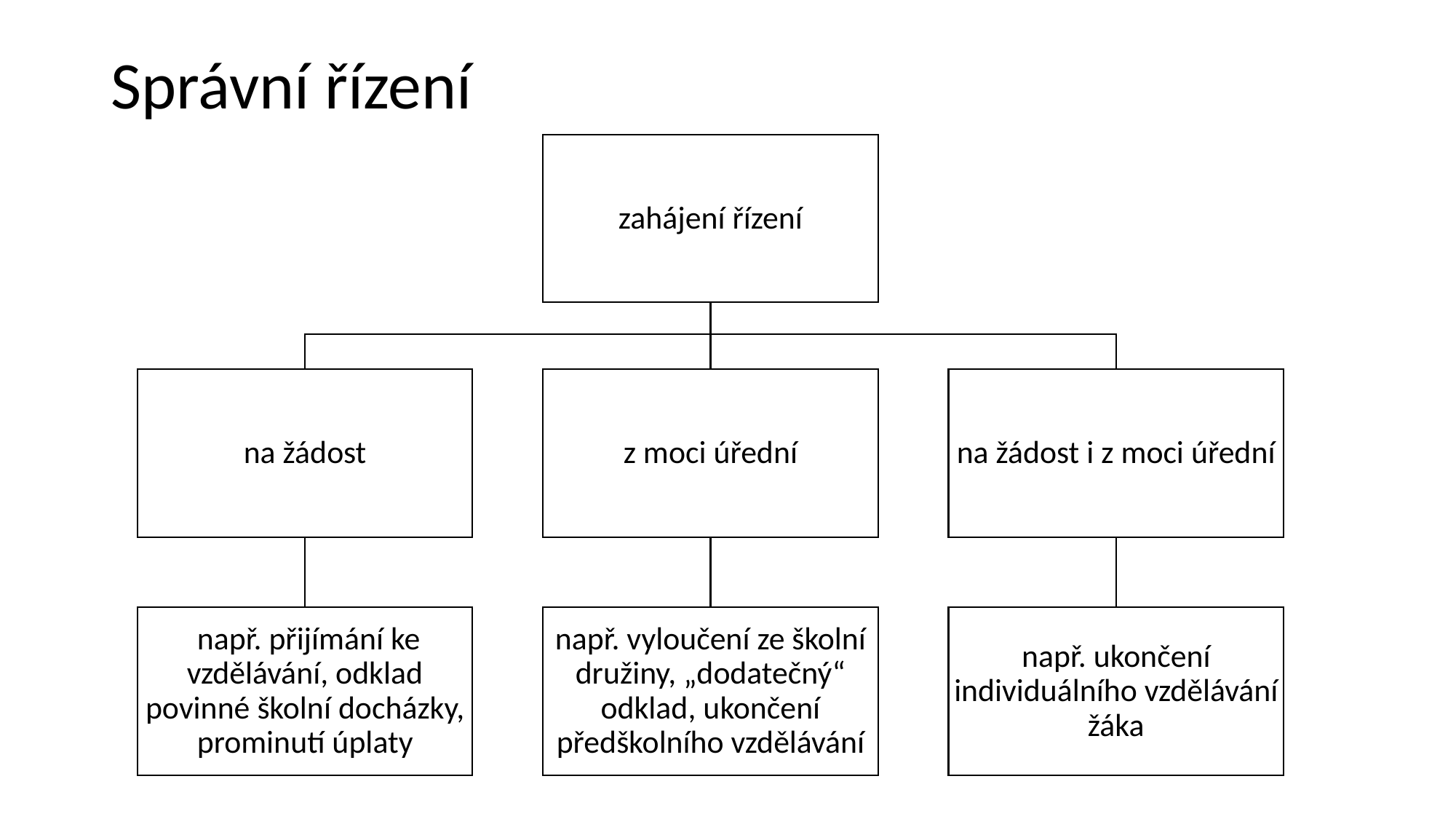

# Správní řízení
zahájení řízení
na žádost
 např. přijímání ke vzdělávání, odklad povinné školní docházky, prominutí úplaty
z moci úřední
např. vyloučení ze školní družiny, „dodatečný“ odklad, ukončení předškolního vzdělávání
na žádost i z moci úřední
např. ukončení individuálního vzdělávání žáka